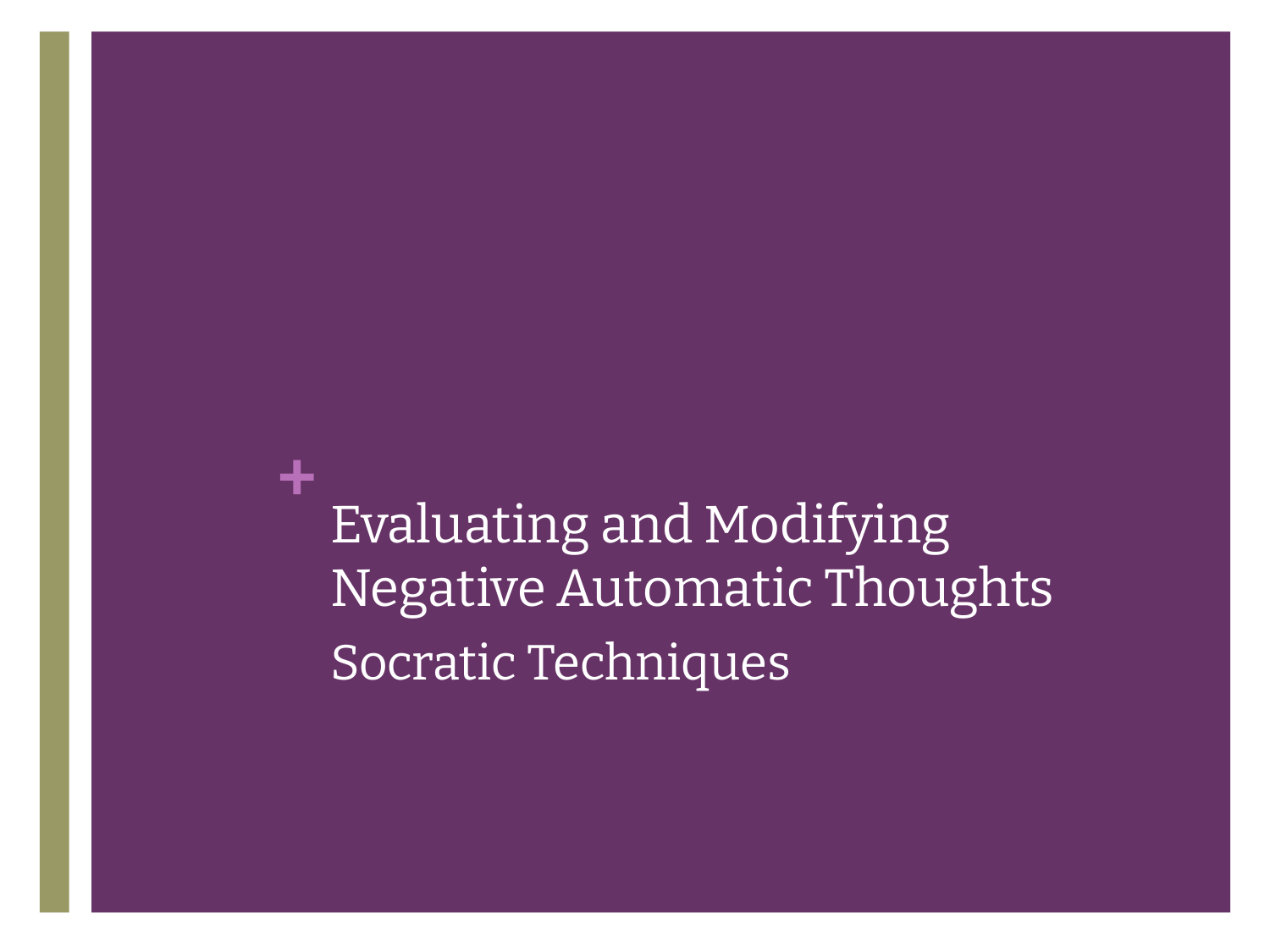

# Evaluating and Modifying Negative Automatic Thoughts
Socratic Techniques